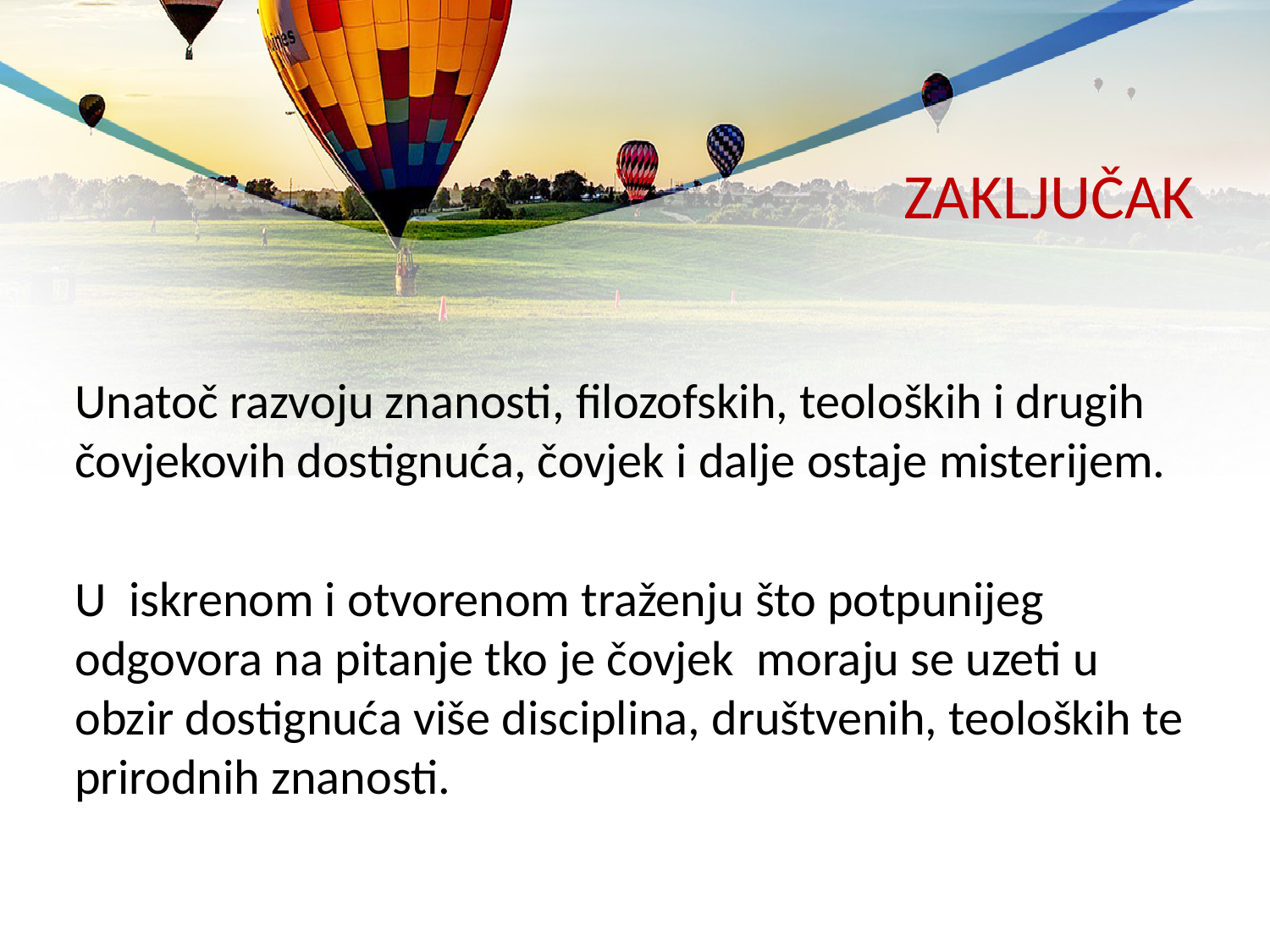

# ZAKLJUČAK
Unatoč razvoju znanosti, filozofskih, teoloških i drugih čovjekovih dostignuća, čovjek i dalje ostaje misterijem.

U  iskrenom i otvorenom traženju što potpunijeg odgovora na pitanje tko je čovjek  moraju se uzeti u obzir dostignuća više disciplina, društvenih, teoloških te prirodnih znanosti.